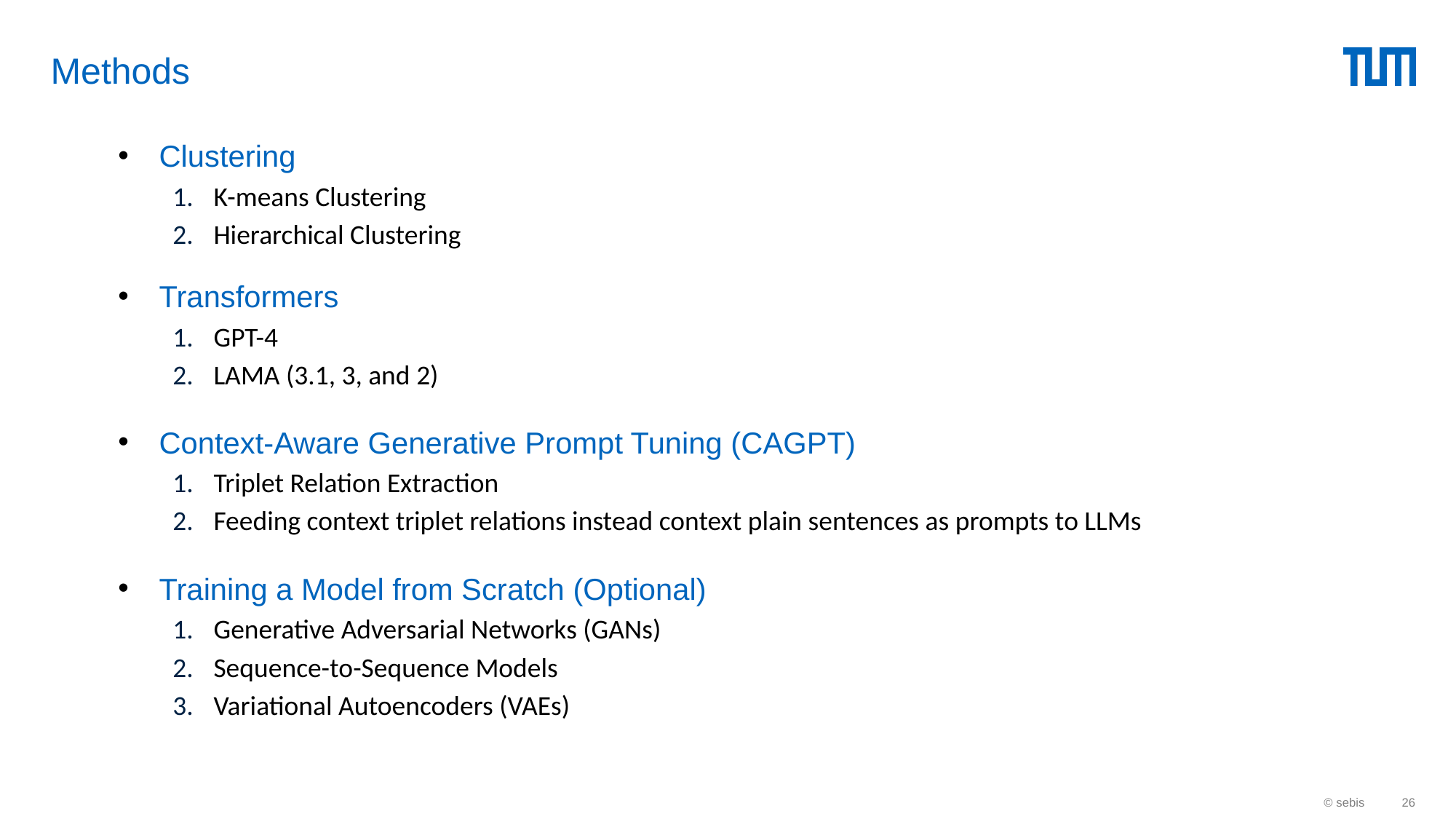

# Methods
Clustering
K-means Clustering
Hierarchical Clustering

Transformers
GPT-4
LAMA (3.1, 3, and 2)
Context-Aware Generative Prompt Tuning (CAGPT)
Triplet Relation Extraction
Feeding context triplet relations instead context plain sentences as prompts to LLMs

Training a Model from Scratch (Optional)
Generative Adversarial Networks (GANs)
Sequence-to-Sequence Models
Variational Autoencoders (VAEs)
© sebis
26